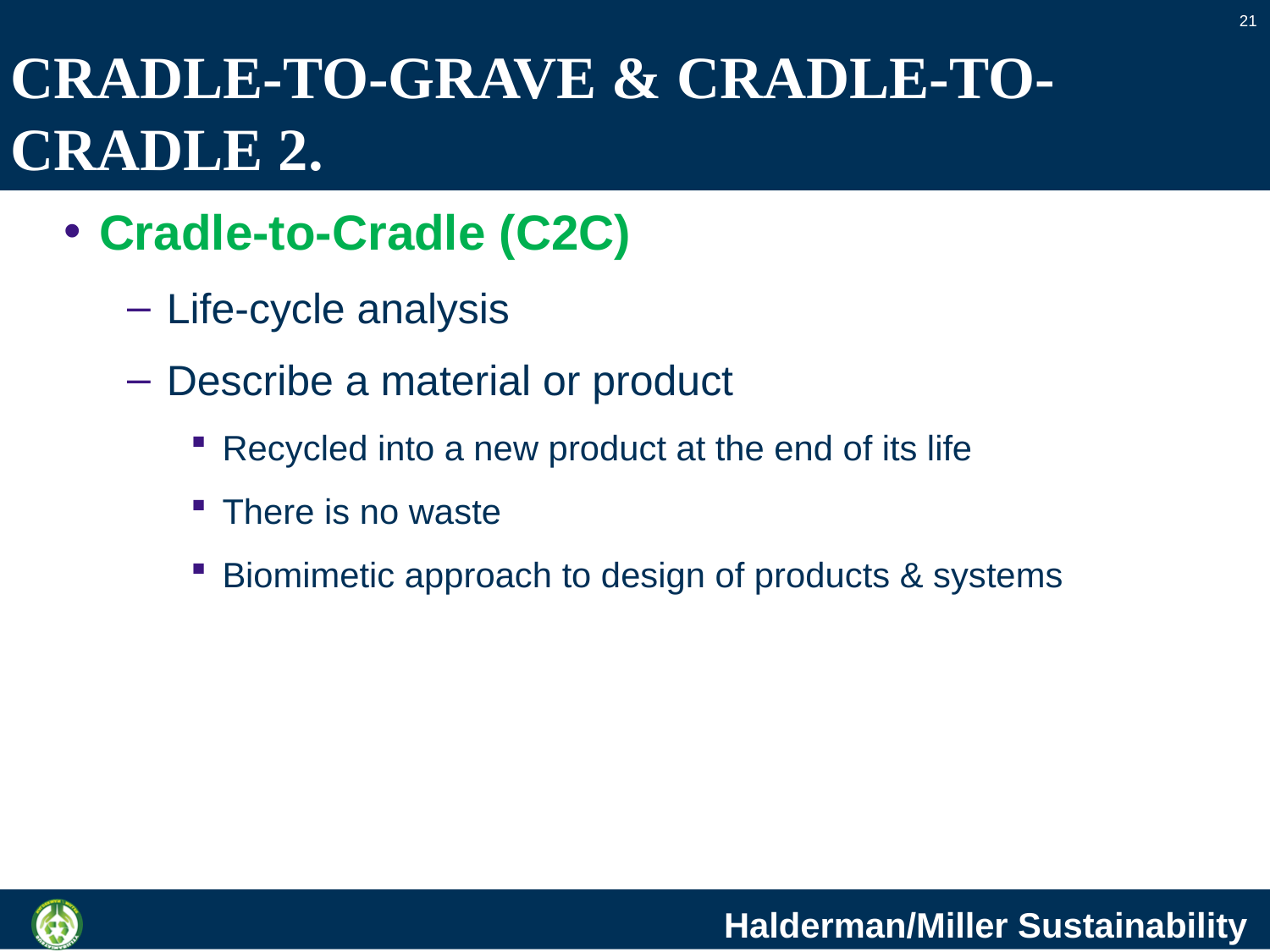

21
# CRADLE-TO-GRAVE & CRADLE-TO-CRADLE 2.
Cradle-to-Cradle (C2C)
Life-cycle analysis
Describe a material or product
Recycled into a new product at the end of its life
There is no waste
Biomimetic approach to design of products & systems